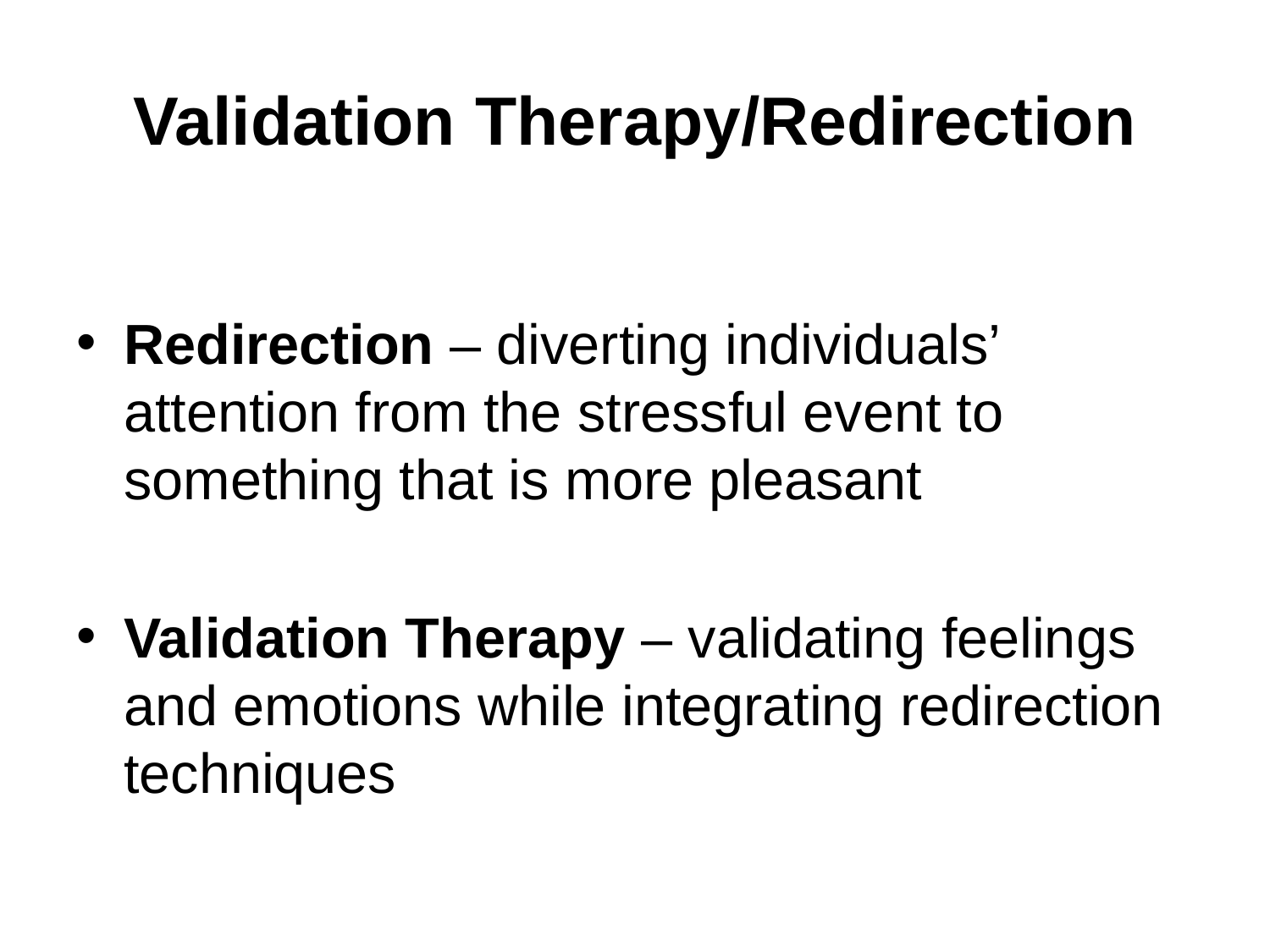

# Validation Therapy/Redirection

Redirection – diverting individuals’ attention from the stressful event to something that is more pleasant

Validation Therapy – validating feelings and emotions while integrating redirection techniques